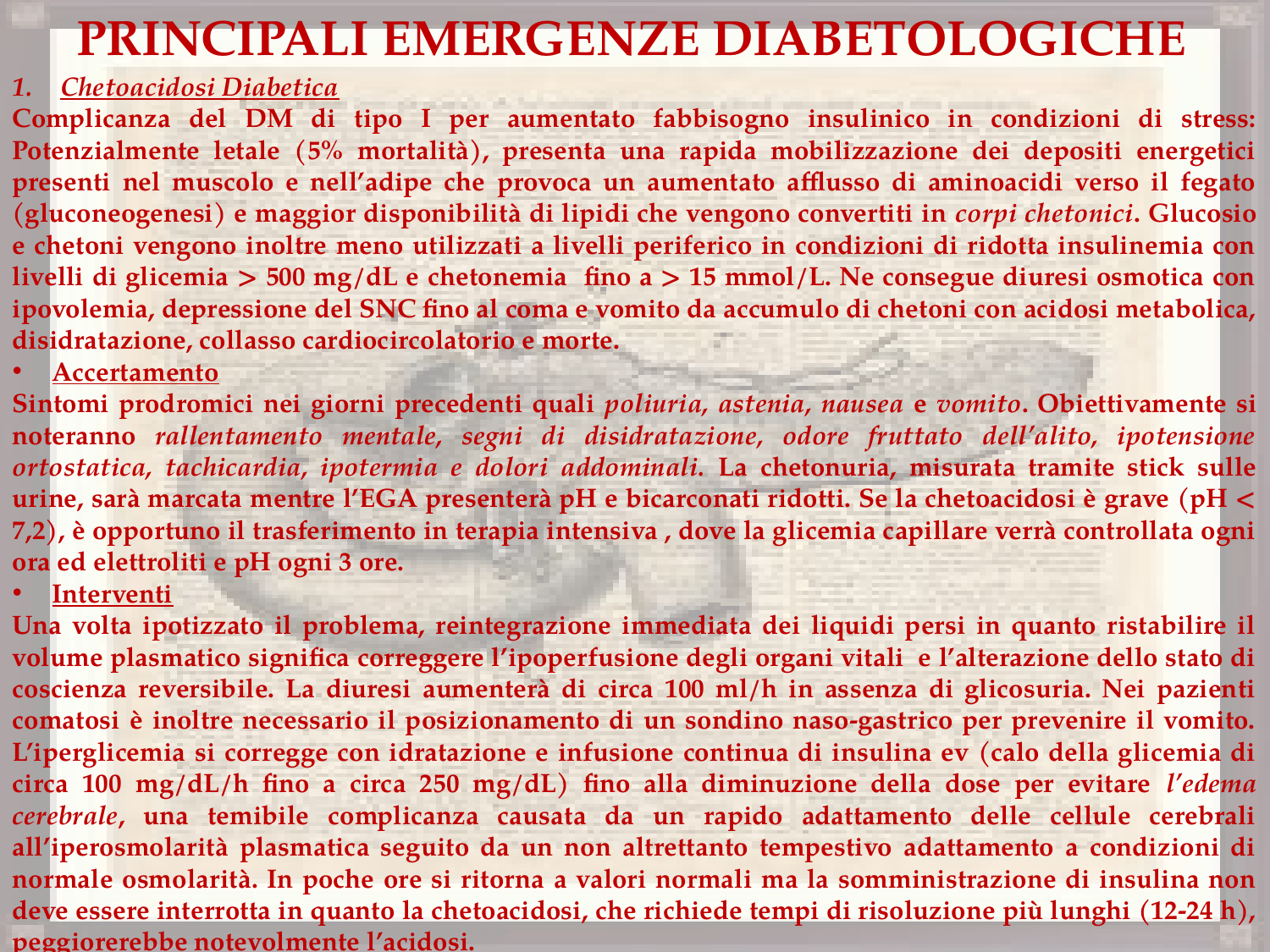

Principali Emergenze Diabetologiche
Chetoacidosi Diabetica
Complicanza del DM di tipo I per aumentato fabbisogno insulinico in condizioni di stress: Potenzialmente letale (5% mortalità), presenta una rapida mobilizzazione dei depositi energetici presenti nel muscolo e nell’adipe che provoca un aumentato afflusso di aminoacidi verso il fegato (gluconeogenesi) e maggior disponibilità di lipidi che vengono convertiti in corpi chetonici. Glucosio e chetoni vengono inoltre meno utilizzati a livelli periferico in condizioni di ridotta insulinemia con livelli di glicemia > 500 mg/dL e chetonemia  fino a > 15 mmol/L. Ne consegue diuresi osmotica con ipovolemia, depressione del SNC fino al coma e vomito da accumulo di chetoni con acidosi metabolica, disidratazione, collasso cardiocircolatorio e morte.
Accertamento
Sintomi prodromici nei giorni precedenti quali poliuria, astenia, nausea e vomito. Obiettivamente si noteranno rallentamento mentale, segni di disidratazione, odore fruttato dell’alito, ipotensione ortostatica, tachicardia, ipotermia e dolori addominali. La chetonuria, misurata tramite stick sulle urine, sarà marcata mentre l’EGA presenterà pH e bicarconati ridotti. Se la chetoacidosi è grave (pH < 7,2), è opportuno il trasferimento in terapia intensiva , dove la glicemia capillare verrà controllata ogni ora ed elettroliti e pH ogni 3 ore.
Interventi
Una volta ipotizzato il problema, reintegrazione immediata dei liquidi persi in quanto ristabilire il volume plasmatico significa correggere l’ipoperfusione degli organi vitali  e l’alterazione dello stato di coscienza reversibile. La diuresi aumenterà di circa 100 ml/h in assenza di glicosuria. Nei pazienti comatosi è inoltre necessario il posizionamento di un sondino naso-gastrico per prevenire il vomito. L’iperglicemia si corregge con idratazione e infusione continua di insulina ev (calo della glicemia di circa 100 mg/dL/h fino a circa 250 mg/dL) fino alla diminuzione della dose per evitare l’edema cerebrale, una temibile complicanza causata da un rapido adattamento delle cellule cerebrali all’iperosmolarità plasmatica seguito da un non altrettanto tempestivo adattamento a condizioni di normale osmolarità. In poche ore si ritorna a valori normali ma la somministrazione di insulina non deve essere interrotta in quanto la chetoacidosi, che richiede tempi di risoluzione più lunghi (12-24 h), peggiorerebbe notevolmente l’acidosi.